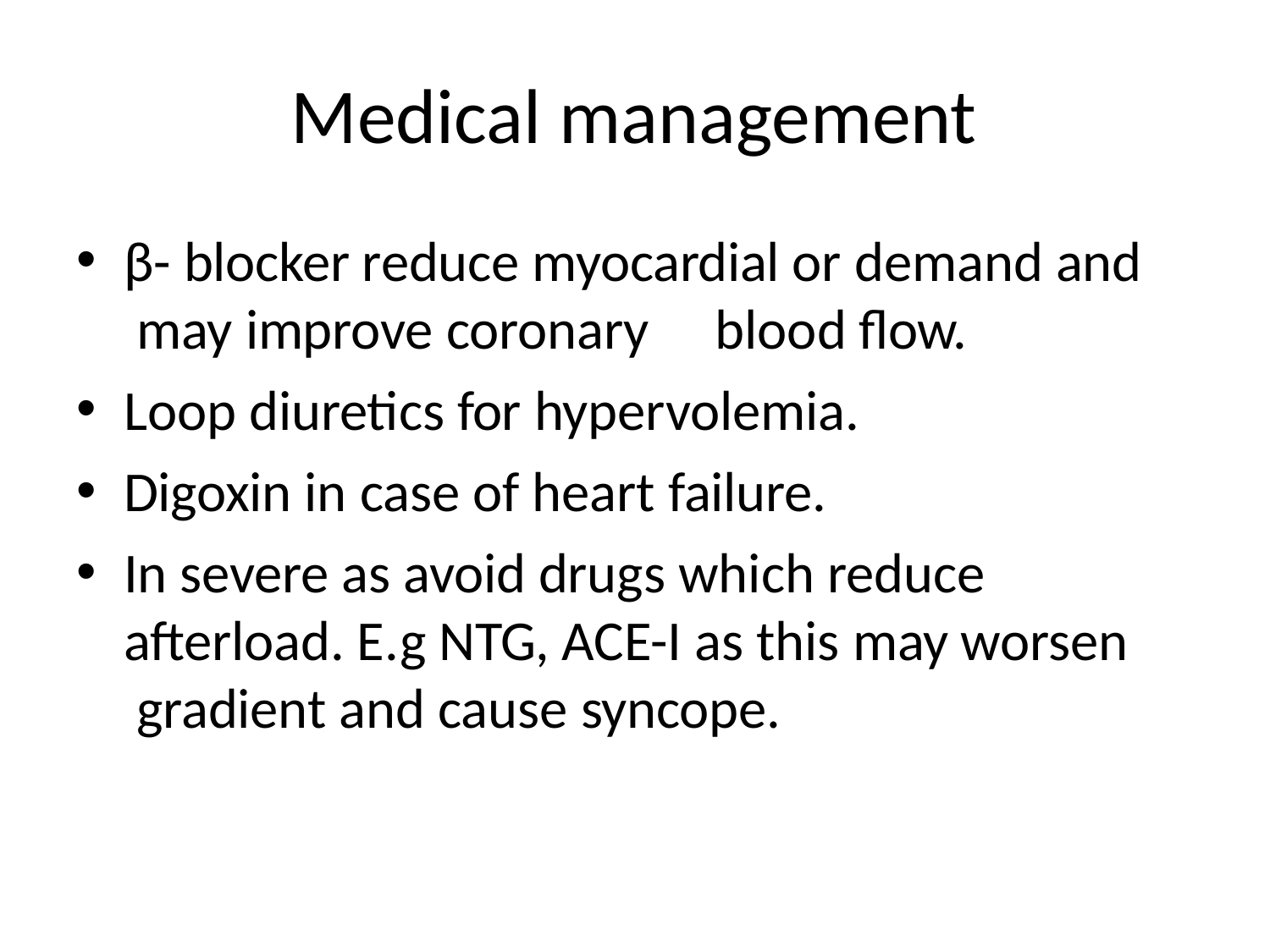

# Medical management
β- blocker reduce myocardial or demand and  may improve coronary	blood flow.
Loop diuretics for hypervolemia.
Digoxin in case of heart failure.
In severe as avoid drugs which reduce  afterload. E.g NTG, ACE-I as this may worsen  gradient and cause syncope.